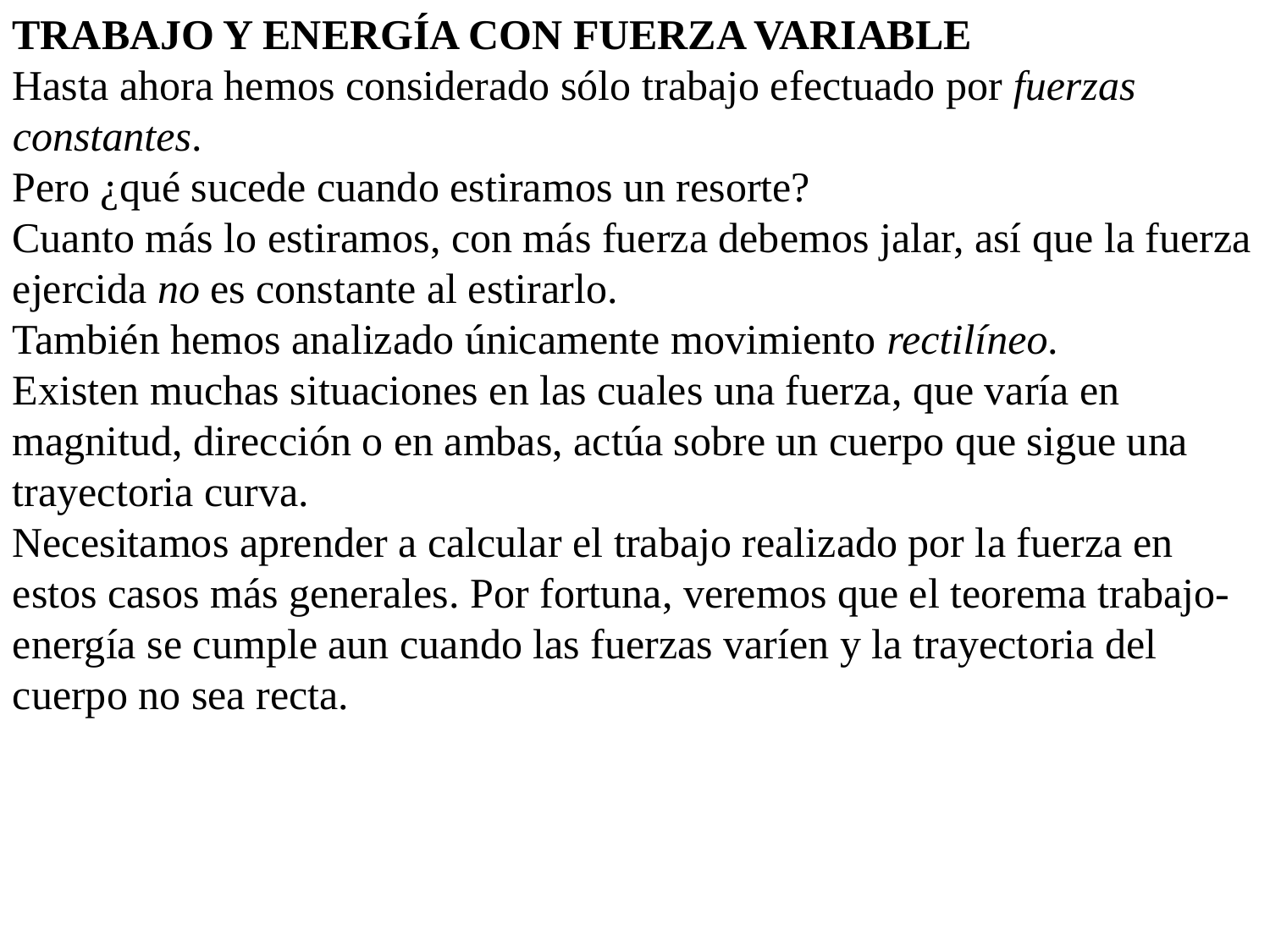

TRABAJO Y ENERGÍA CON FUERZA VARIABLE
Hasta ahora hemos considerado sólo trabajo efectuado por fuerzas constantes.
Pero ¿qué sucede cuando estiramos un resorte?
Cuanto más lo estiramos, con más fuerza debemos jalar, así que la fuerza ejercida no es constante al estirarlo.
También hemos analizado únicamente movimiento rectilíneo.
Existen muchas situaciones en las cuales una fuerza, que varía en magnitud, dirección o en ambas, actúa sobre un cuerpo que sigue una trayectoria curva.
Necesitamos aprender a calcular el trabajo realizado por la fuerza en estos casos más generales. Por fortuna, veremos que el teorema trabajo-energía se cumple aun cuando las fuerzas varíen y la trayectoria del cuerpo no sea recta.